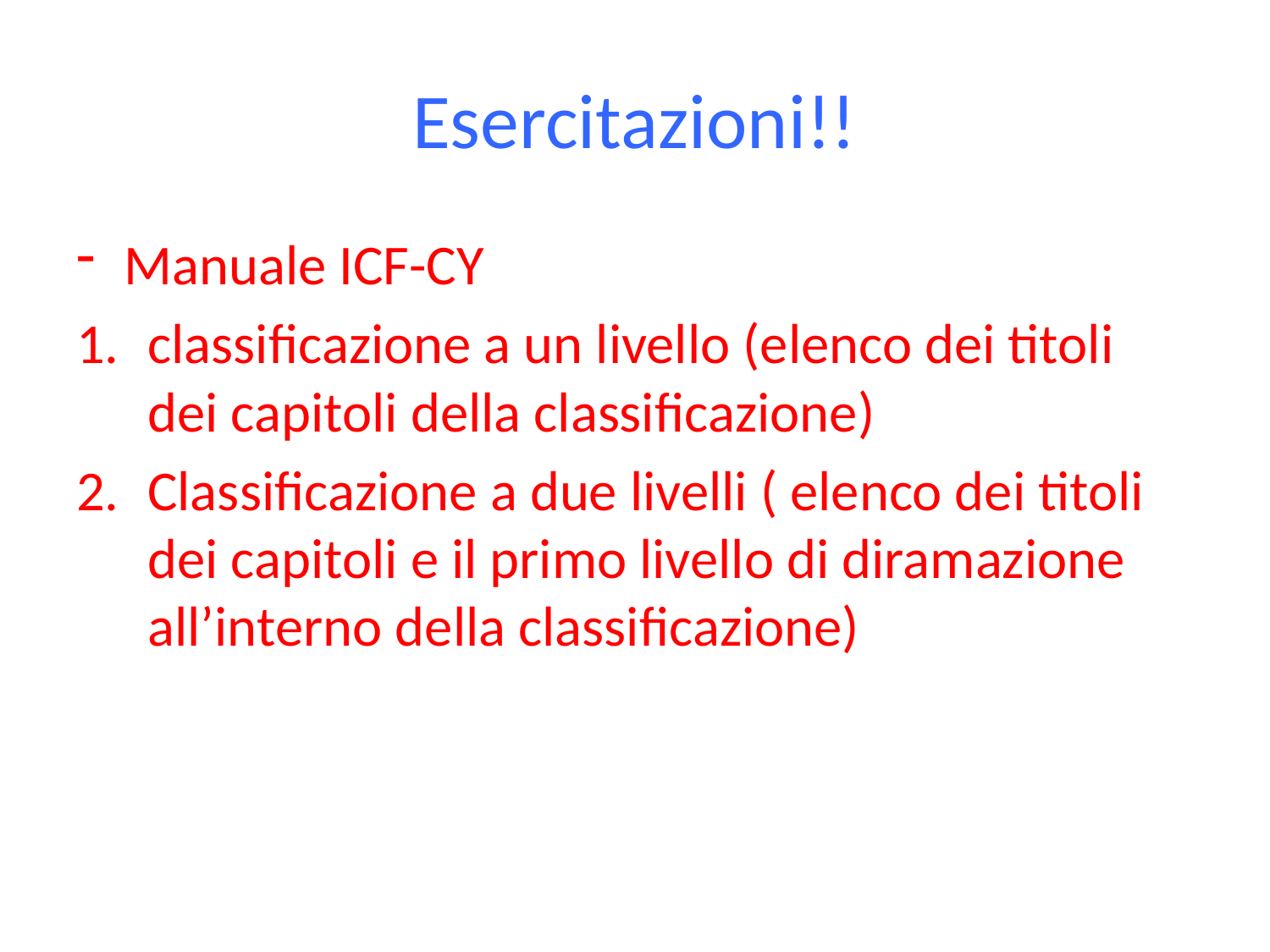

# Esercitazioni!!
Manuale ICF-CY
classificazione a un livello (elenco dei titoli dei capitoli della classificazione)
Classificazione a due livelli ( elenco dei titoli dei capitoli e il primo livello di diramazione all’interno della classificazione)